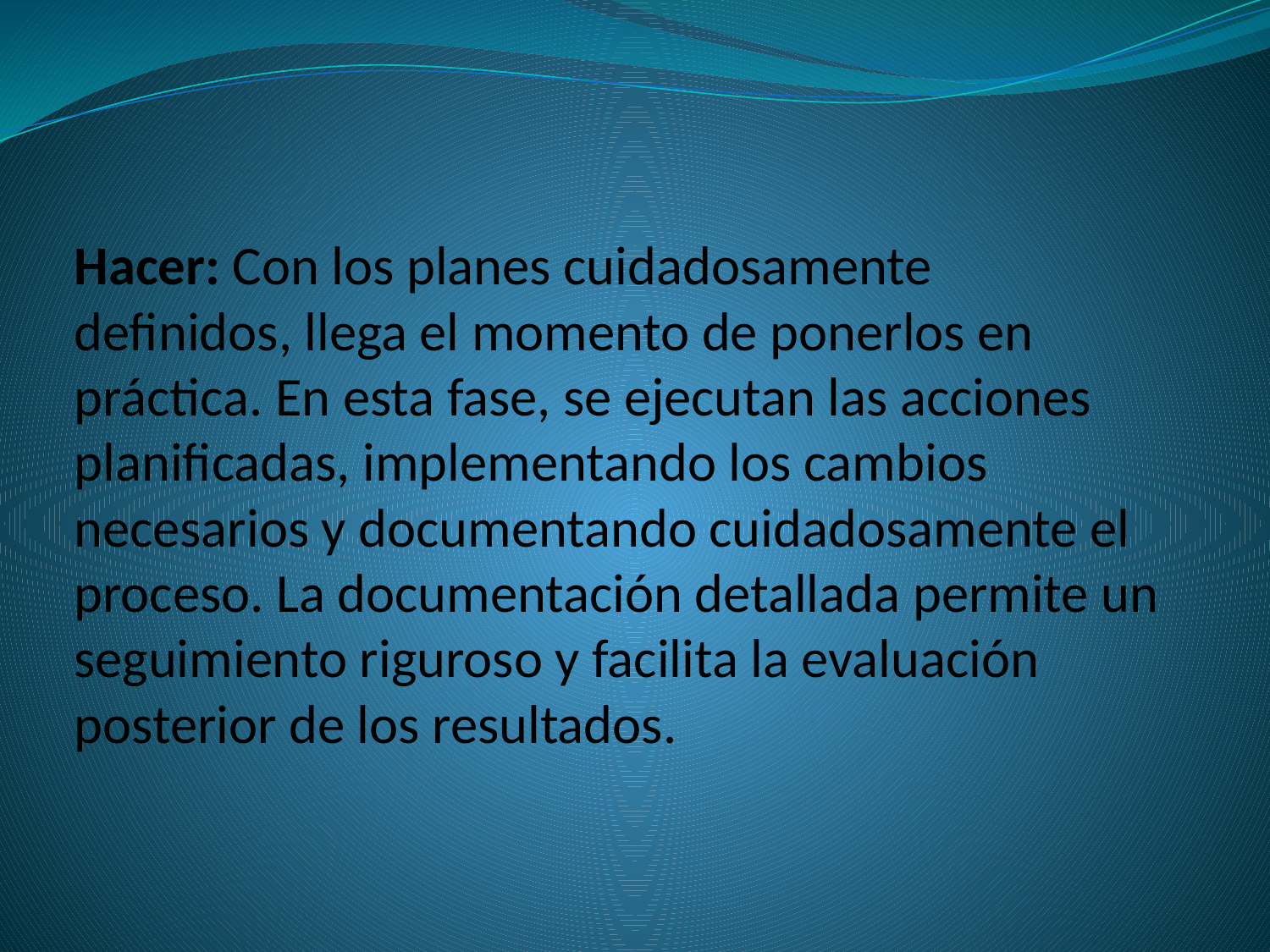

# Hacer: Con los planes cuidadosamente definidos, llega el momento de ponerlos en práctica. En esta fase, se ejecutan las acciones planificadas, implementando los cambios necesarios y documentando cuidadosamente el proceso. La documentación detallada permite un seguimiento riguroso y facilita la evaluación posterior de los resultados.